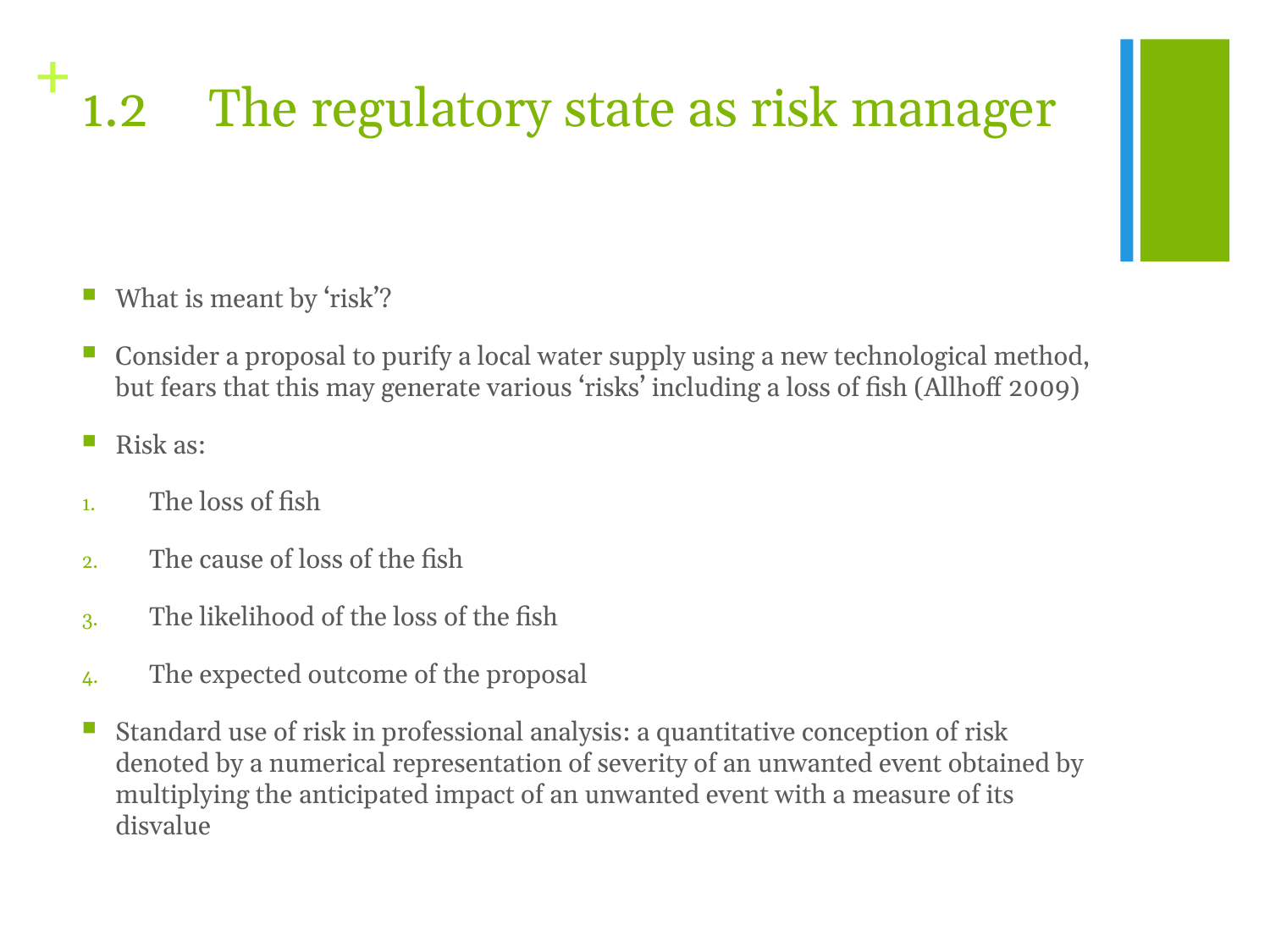

# 1.2	The regulatory state as risk manager
What is meant by ‘risk’?
Consider a proposal to purify a local water supply using a new technological method, but fears that this may generate various ‘risks’ including a loss of fish (Allhoff 2009)
Risk as:
The loss of fish
The cause of loss of the fish
The likelihood of the loss of the fish
The expected outcome of the proposal
Standard use of risk in professional analysis: a quantitative conception of risk denoted by a numerical representation of severity of an unwanted event obtained by multiplying the anticipated impact of an unwanted event with a measure of its disvalue